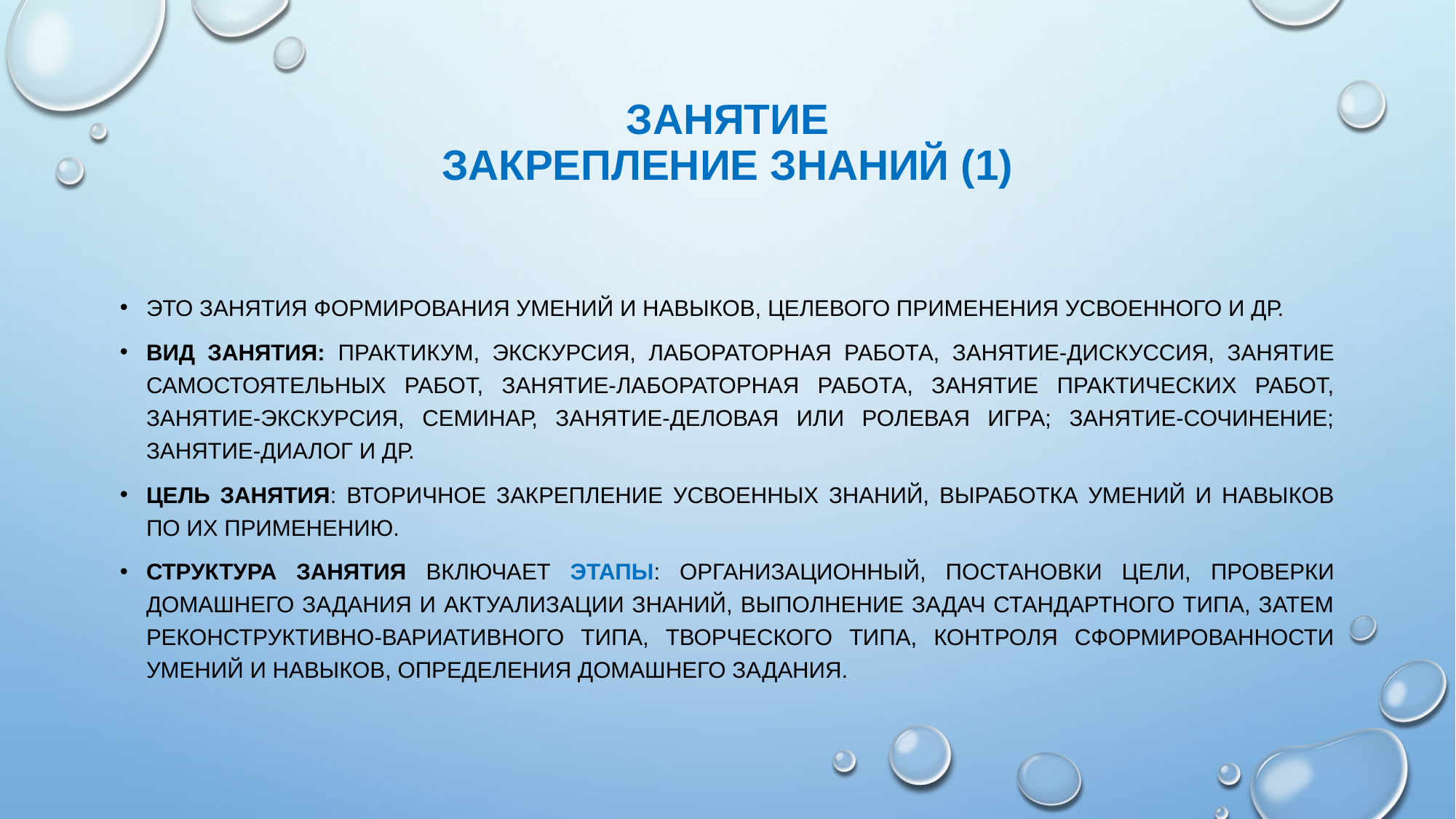

# Занятие закрепление знаний (1)
Это занятия формирования умений и навыков, целевого применения усвоенного и др.
Вид занятия: практикум, экскурсия, лабораторная работа, занятие-дискуссия, занятие самостоятельных работ, занятие-лабораторная работа, занятие практических работ, занятие-экскурсия, семинар, занятие-деловая или ролевая игра; занятие-сочинение; занятие-диалог и др.
Цель занятия: Вторичное закрепление усвоенных знаний, выработка умений и навыков по их применению.
Структура занятия включает этапы: организационный, постановки цели, проверки домашнего задания и актуализации знаний, выполнение задач стандартного типа, затем реконструктивно-вариативного типа, творческого типа, контроля сформированности умений и навыков, определения домашнего задания.